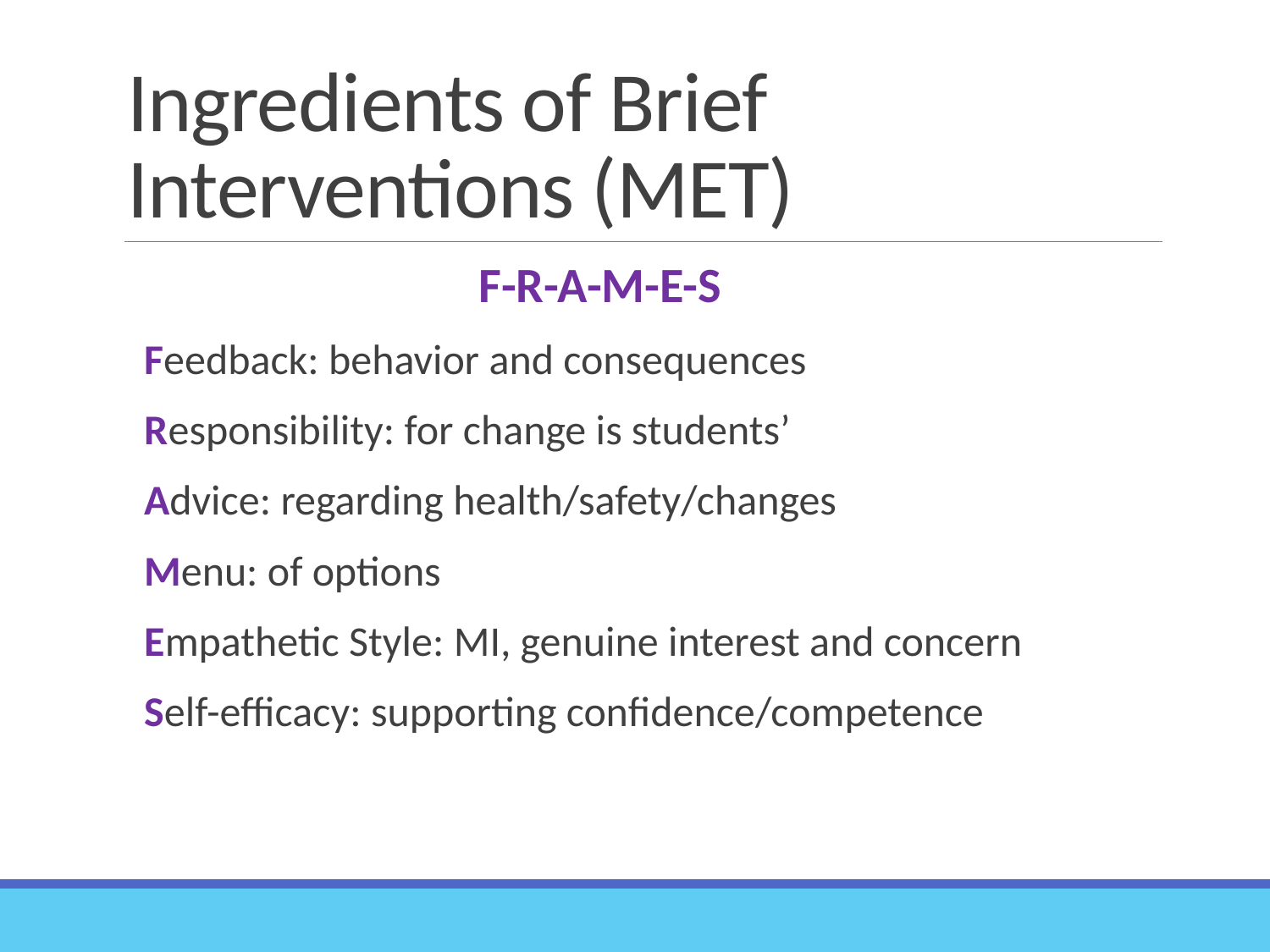

# Ingredients of Brief Interventions (MET)
F-R-A-M-E-S
Feedback: behavior and consequences
Responsibility: for change is students’
Advice: regarding health/safety/changes
Menu: of options
Empathetic Style: MI, genuine interest and concern
Self-efficacy: supporting confidence/competence